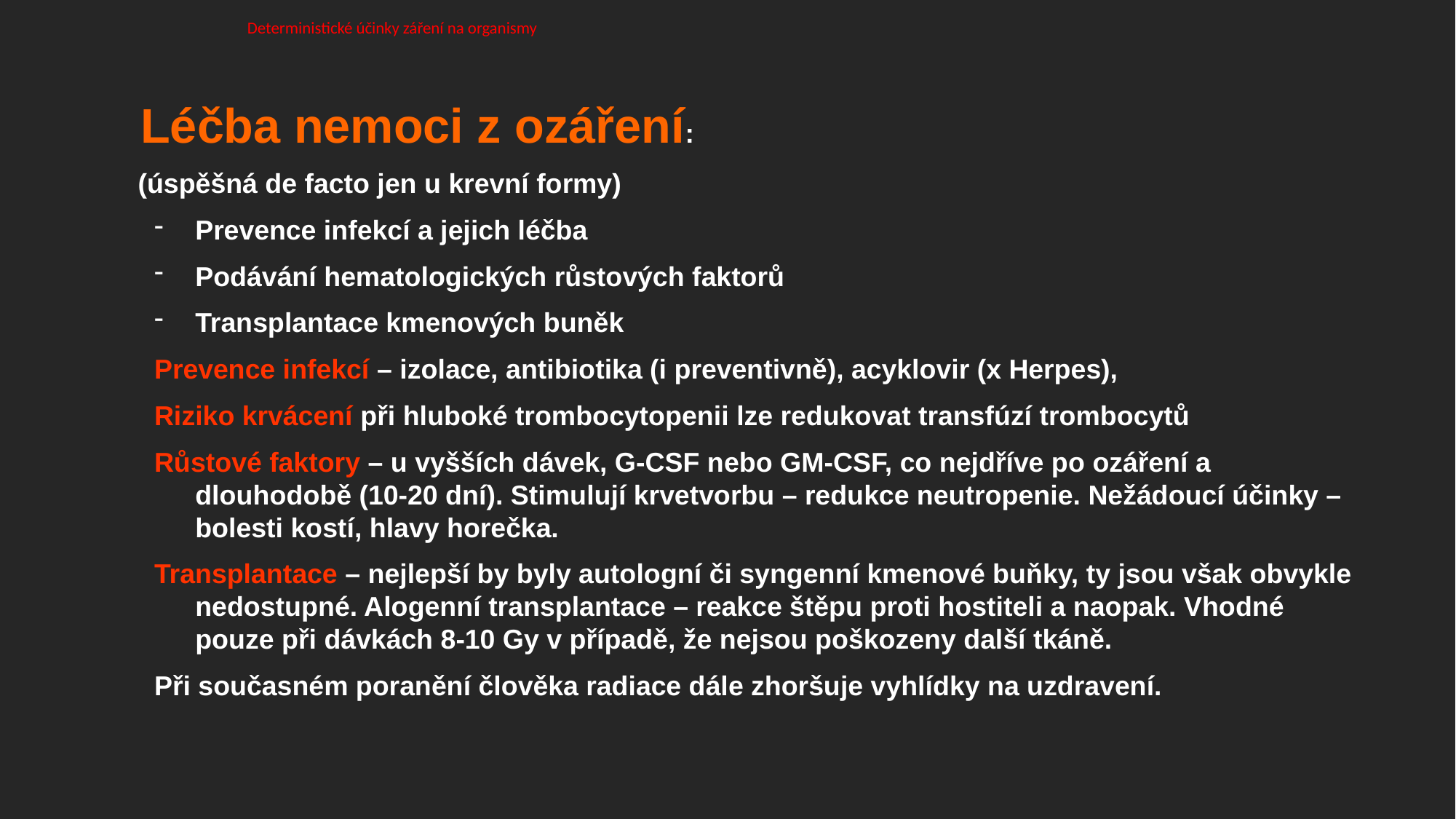

# Deterministické účinky záření na organismy
	Léčba nemoci z ozáření:
     (úspěšná de facto jen u krevní formy)
Prevence infekcí a jejich léčba
Podávání hematologických růstových faktorů
Transplantace kmenových buněk
Prevence infekcí – izolace, antibiotika (i preventivně), acyklovir (x Herpes),
Riziko krvácení při hluboké trombocytopenii lze redukovat transfúzí trombocytů
Růstové faktory – u vyšších dávek, G-CSF nebo GM-CSF, co nejdříve po ozáření a dlouhodobě (10-20 dní). Stimulují krvetvorbu – redukce neutropenie. Nežádoucí účinky – bolesti kostí, hlavy horečka.
Transplantace – nejlepší by byly autologní či syngenní kmenové buňky, ty jsou však obvykle nedostupné. Alogenní transplantace – reakce štěpu proti hostiteli a naopak. Vhodné pouze při dávkách 8-10 Gy v případě, že nejsou poškozeny další tkáně.
Při současném poranění člověka radiace dále zhoršuje vyhlídky na uzdravení.